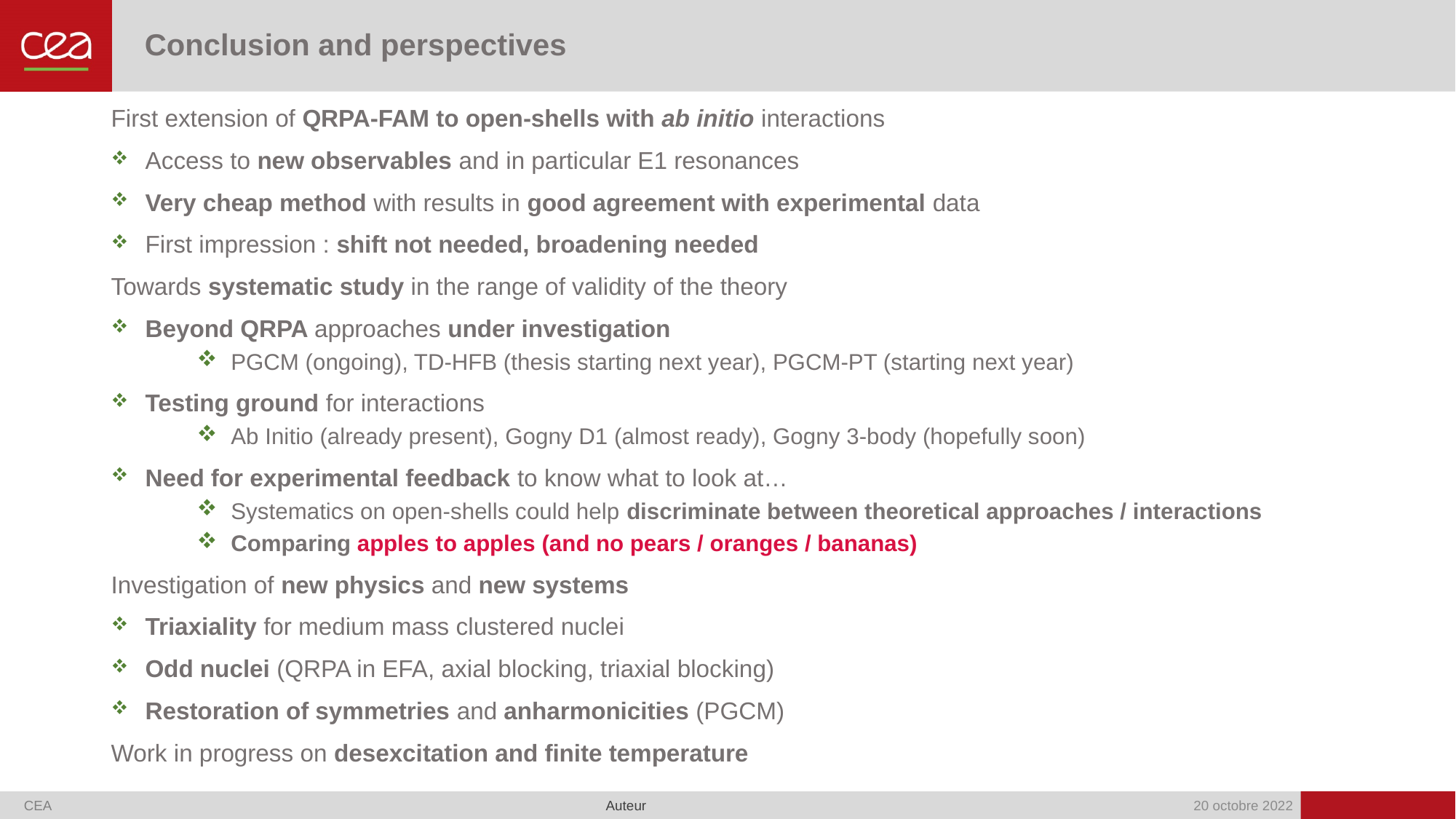

# Conclusion and perspectives
First extension of QRPA-FAM to open-shells with ab initio interactions
Access to new observables and in particular E1 resonances
Very cheap method with results in good agreement with experimental data
First impression : shift not needed, broadening needed
Towards systematic study in the range of validity of the theory
Beyond QRPA approaches under investigation
PGCM (ongoing), TD-HFB (thesis starting next year), PGCM-PT (starting next year)
Testing ground for interactions
Ab Initio (already present), Gogny D1 (almost ready), Gogny 3-body (hopefully soon)
Need for experimental feedback to know what to look at…
Systematics on open-shells could help discriminate between theoretical approaches / interactions
Comparing apples to apples (and no pears / oranges / bananas)
Investigation of new physics and new systems
Triaxiality for medium mass clustered nuclei
Odd nuclei (QRPA in EFA, axial blocking, triaxial blocking)
Restoration of symmetries and anharmonicities (PGCM)
Work in progress on desexcitation and finite temperature